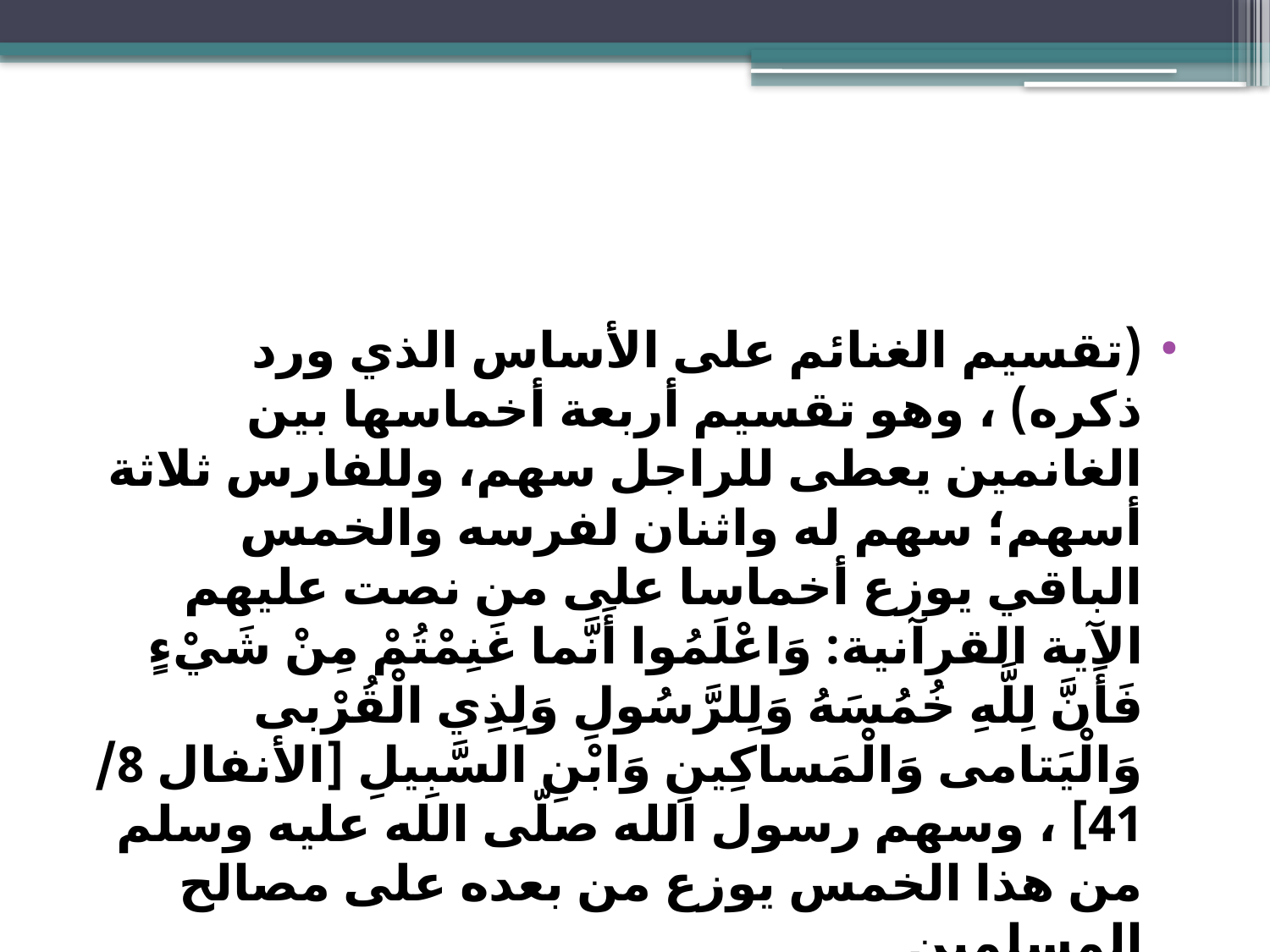

#
(تقسيم الغنائم على الأساس الذي ورد ذكره) ، وهو تقسيم أربعة أخماسها بين الغانمين يعطى للراجل سهم، وللفارس ثلاثة أسهم؛ سهم له واثنان لفرسه والخمس الباقي يوزع أخماسا على من نصت عليهم الآية القرآنية: وَاعْلَمُوا أَنَّما غَنِمْتُمْ مِنْ شَيْءٍ فَأَنَّ لِلَّهِ خُمُسَهُ وَلِلرَّسُولِ وَلِذِي الْقُرْبى وَالْيَتامى وَالْمَساكِينِ وَابْنِ السَّبِيلِ [الأنفال 8/ 41] ، وسهم رسول الله صلّى الله عليه وسلم من هذا الخمس يوزع من بعده على مصالح المسلمين